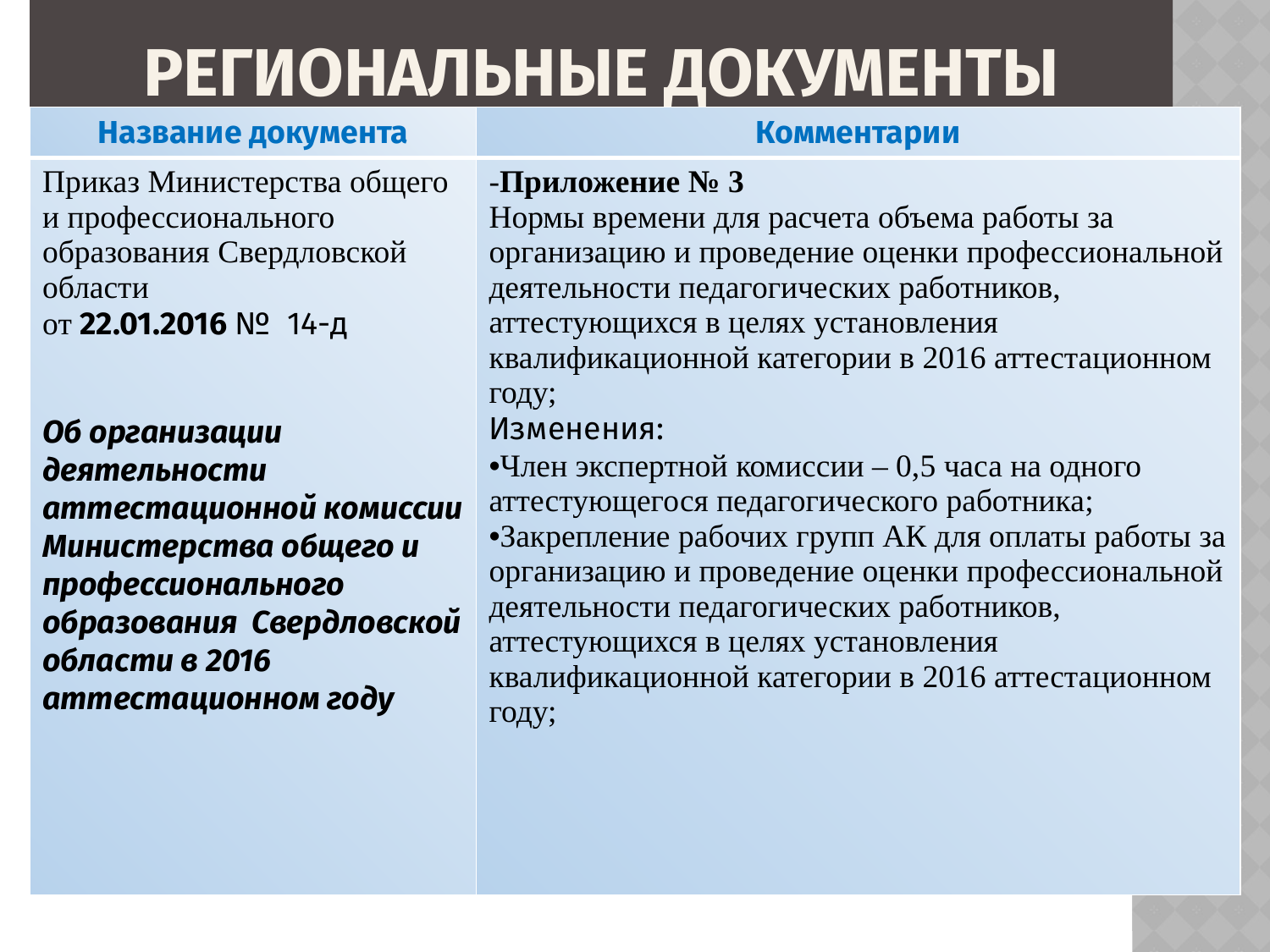

# Региональные документы
| Название документа | Комментарии |
| --- | --- |
| Приказ Министерства общего и профессионального образования Свердловской области от 22.01.2016 № 14-д Об организации деятельности аттестационной комиссии Министерства общего и профессионального образования Свердловской области в 2016 аттестационном году | -Приложение № 3 Нормы времени для расчета объема работы за организацию и проведение оценки профессиональной деятельности педагогических работников, аттестующихся в целях установления квалификационной категории в 2016 аттестационном году; Изменения: Член экспертной комиссии – 0,5 часа на одного аттестующегося педагогического работника; Закрепление рабочих групп АК для оплаты работы за организацию и проведение оценки профессиональной деятельности педагогических работников, аттестующихся в целях установления квалификационной категории в 2016 аттестационном году; |